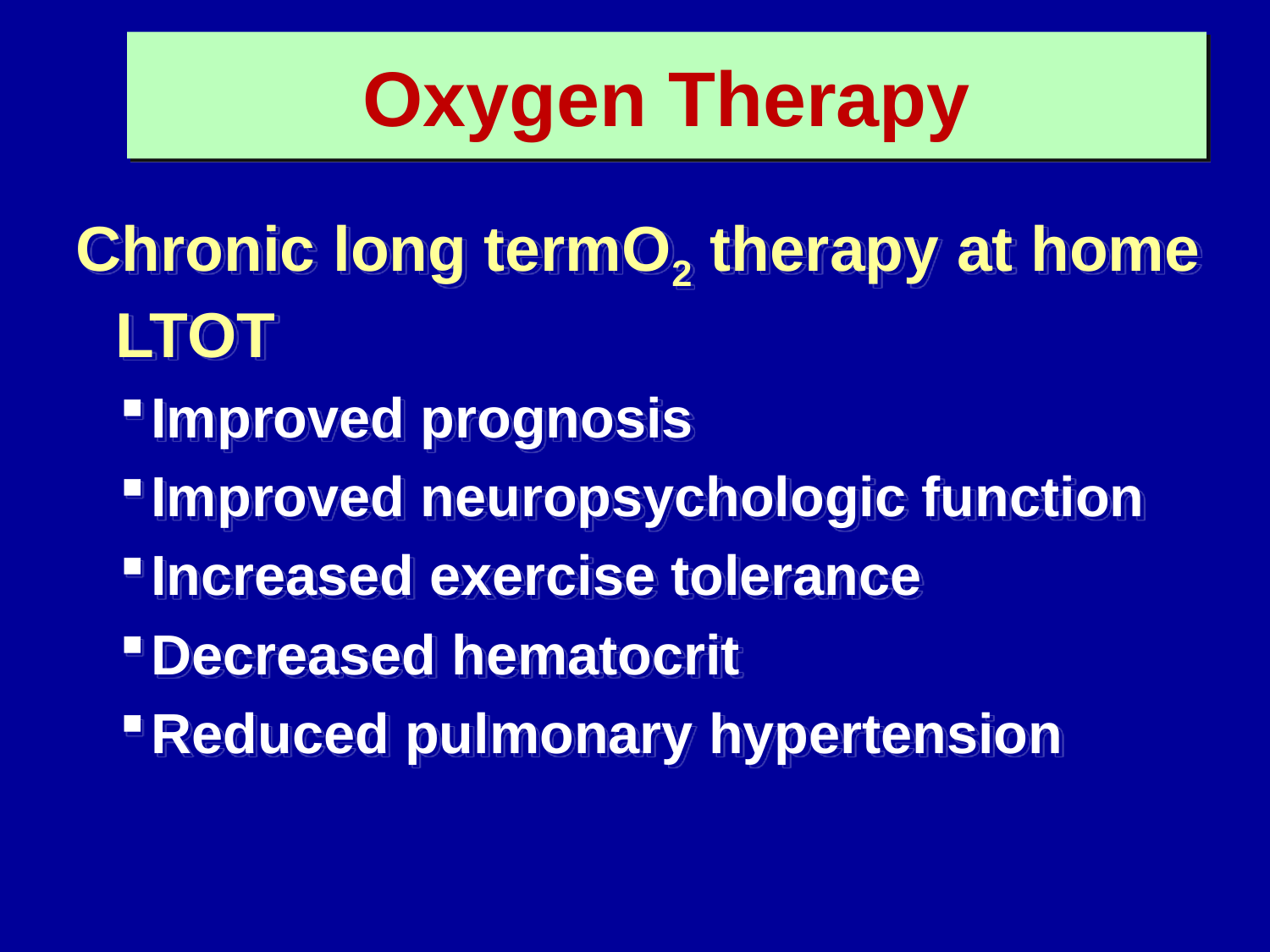

# Oxygen Therapy
Chronic long termO2 therapy at home LTOT
Improved prognosis
Improved neuropsychologic function
Increased exercise tolerance
Decreased hematocrit
Reduced pulmonary hypertension